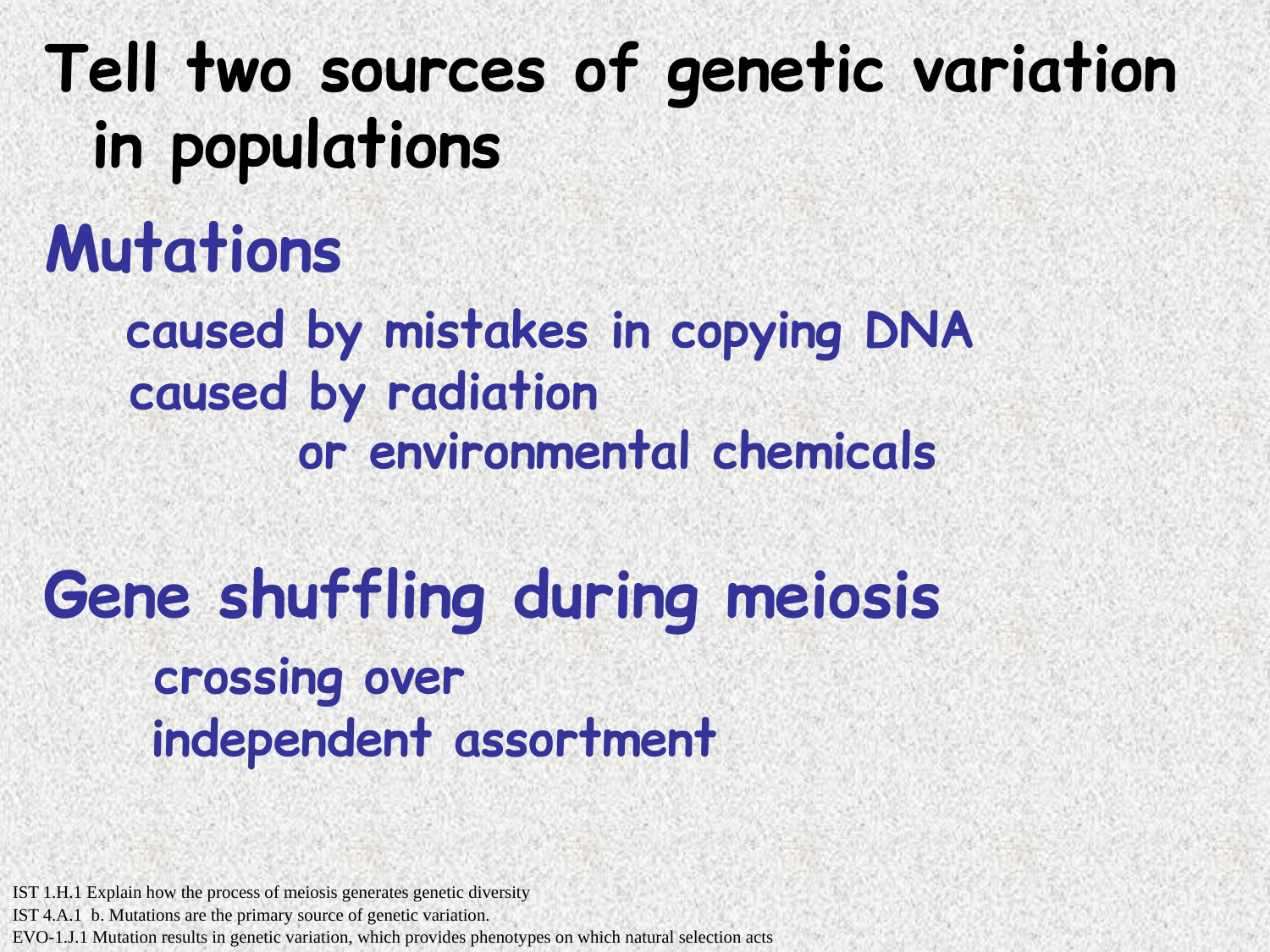

Tell two sources of genetic variation in populations
Mutations
   caused by mistakes in copying DNA
    caused by radiation
		or environmental chemicals

Gene shuffling during meiosis
    crossing over
     independent assortment
IST 1.H.1 Explain how the process of meiosis generates genetic diversity
IST 4.A.1  b. Mutations are the primary source of genetic variation.
EVO-1.J.1 Mutation results in genetic variation, which provides phenotypes on which natural selection acts